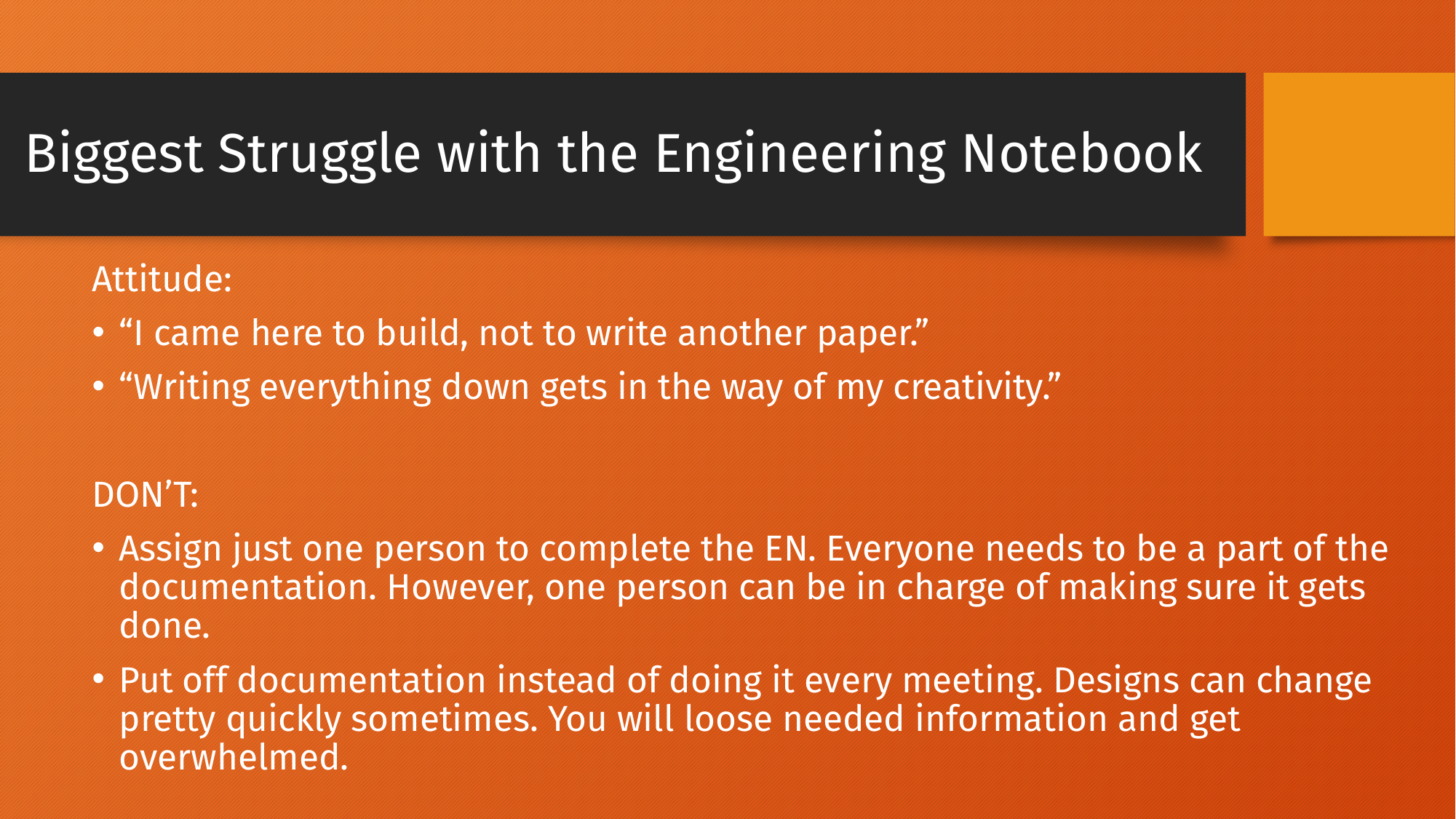

# Biggest Struggle with the Engineering Notebook
Attitude:
“I came here to build, not to write another paper.”
“Writing everything down gets in the way of my creativity.”

DON’T:
Assign just one person to complete the EN. Everyone needs to be a part of the documentation. However, one person can be in charge of making sure it gets done.
Put off documentation instead of doing it every meeting. Designs can change pretty quickly sometimes. You will loose needed information and get overwhelmed.